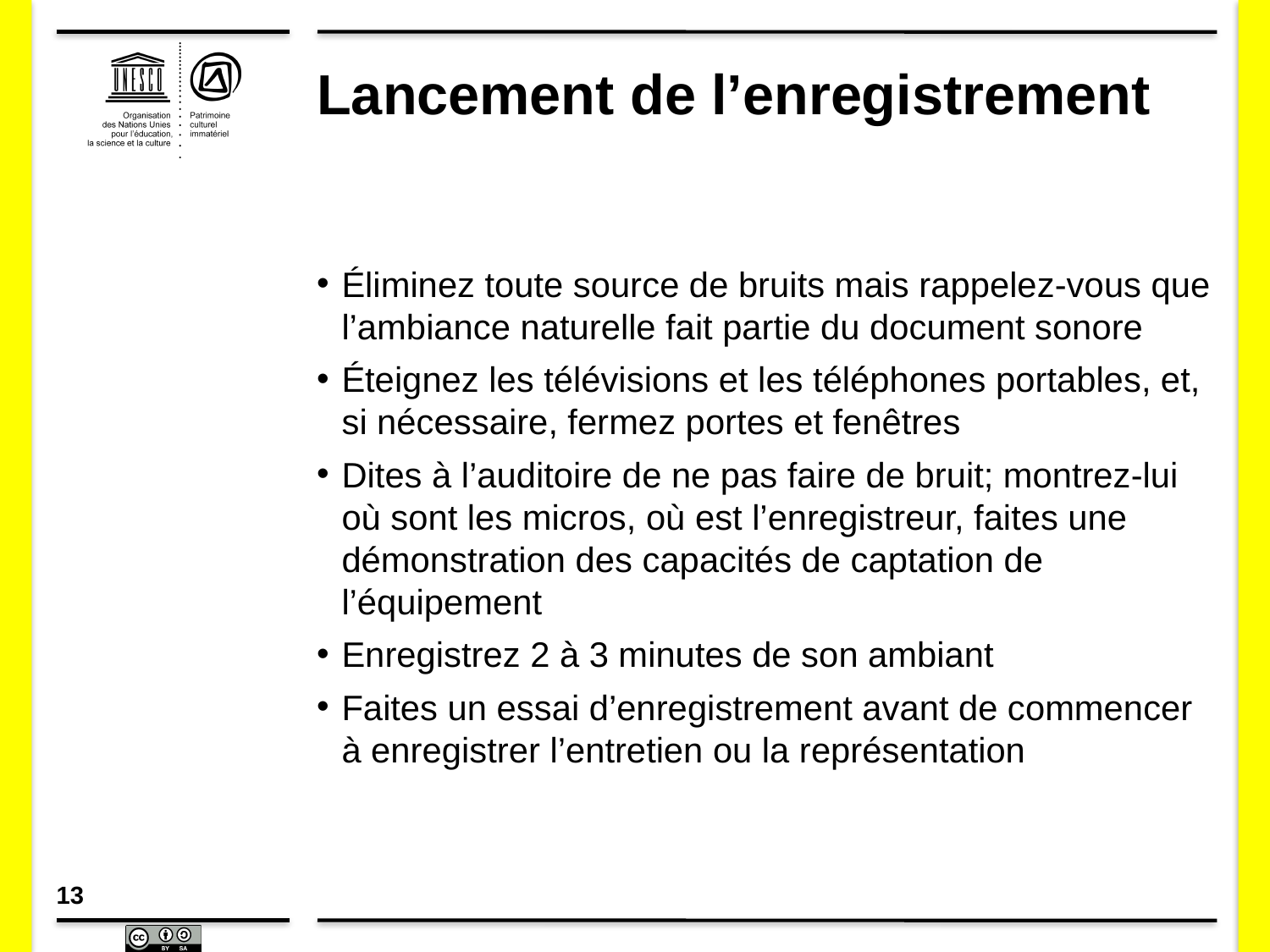

# Lancement de l’enregistrement
Éliminez toute source de bruits mais rappelez-vous que l’ambiance naturelle fait partie du document sonore
Éteignez les télévisions et les téléphones portables, et, si nécessaire, fermez portes et fenêtres
Dites à l’auditoire de ne pas faire de bruit; montrez-lui où sont les micros, où est l’enregistreur, faites une démonstration des capacités de captation de l’équipement
Enregistrez 2 à 3 minutes de son ambiant
Faites un essai d’enregistrement avant de commencer à enregistrer l’entretien ou la représentation